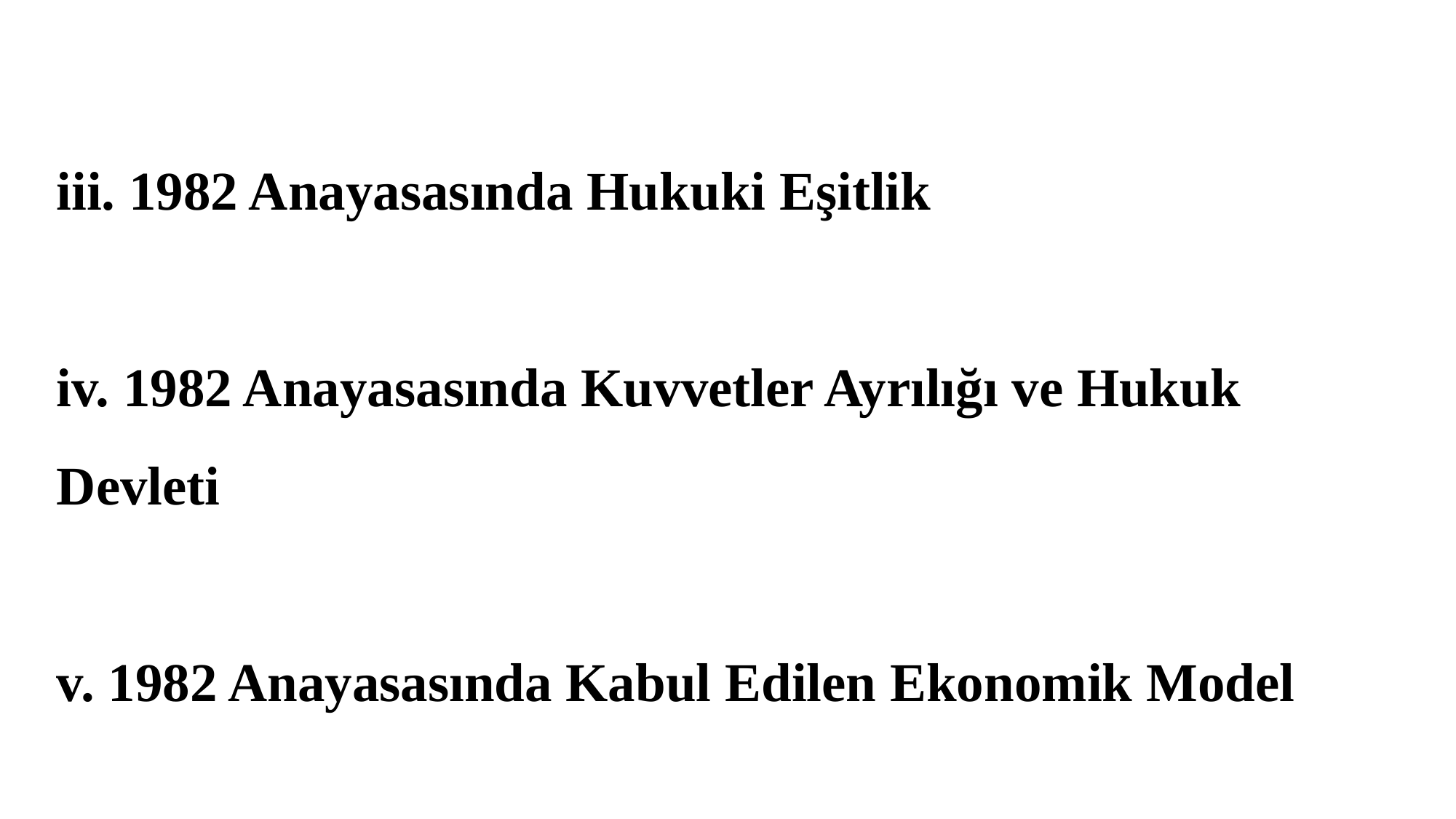

iii. 1982 Anayasasında Hukuki Eşitlik

iv. 1982 Anayasasında Kuvvetler Ayrılığı ve Hukuk Devleti

v. 1982 Anayasasında Kabul Edilen Ekonomik Model